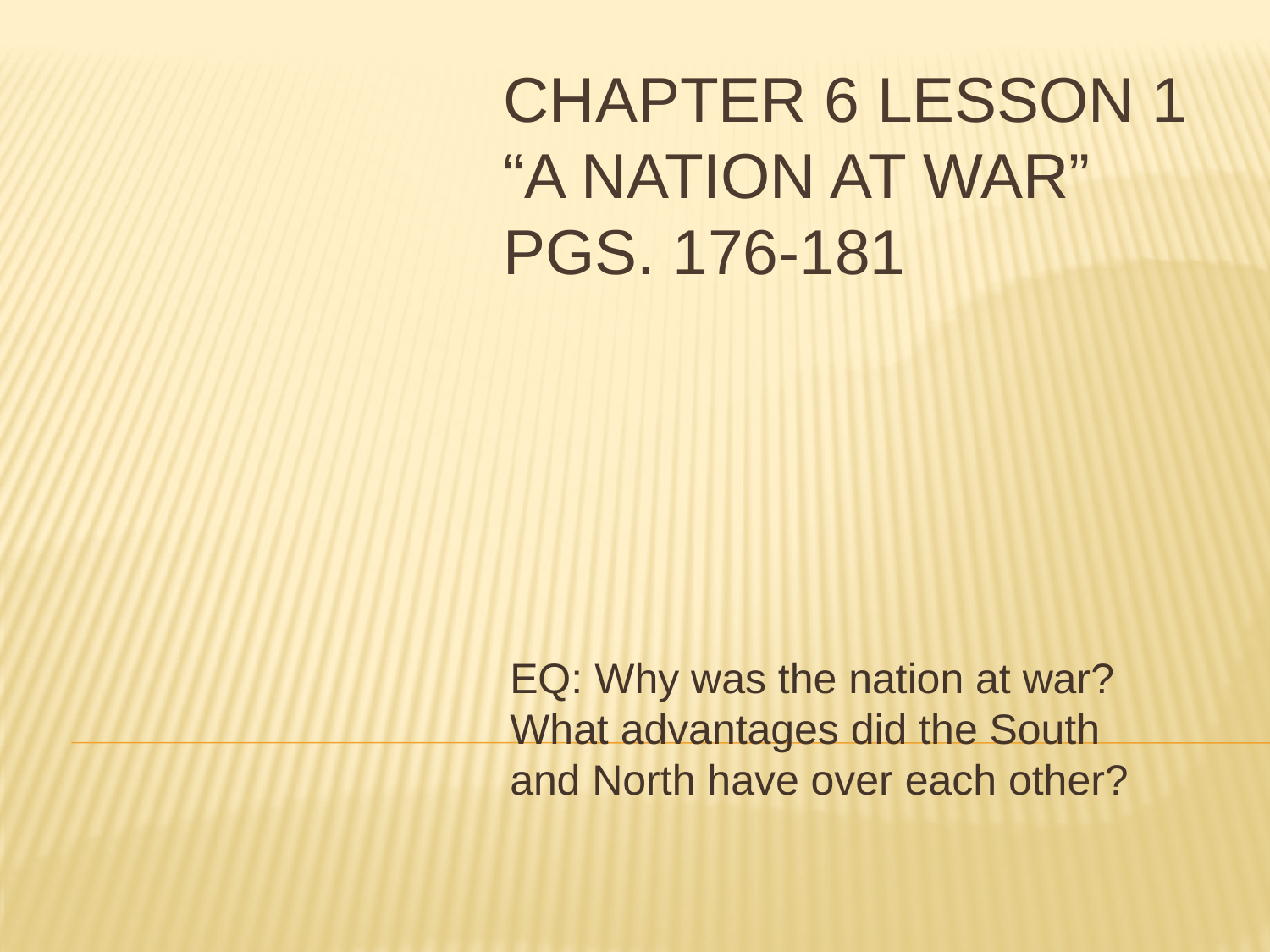

# Chapter 6 Lesson 1 “A Nation At War” pgs. 176-181
EQ: Why was the nation at war? What advantages did the South and North have over each other?